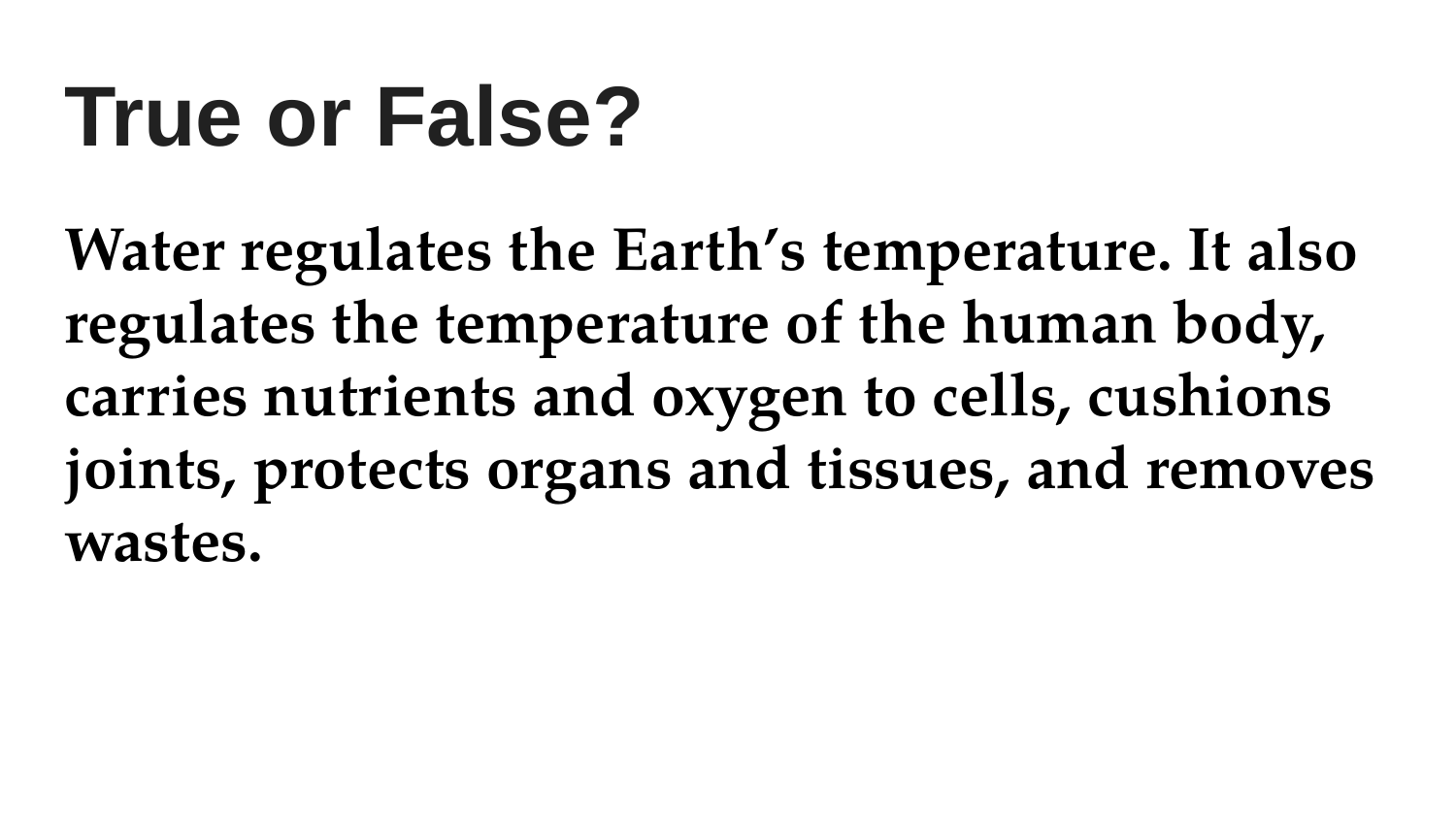

# True or False?
Water regulates the Earth’s temperature. It also regulates the temperature of the human body, carries nutrients and oxygen to cells, cushions joints, protects organs and tissues, and removes wastes.